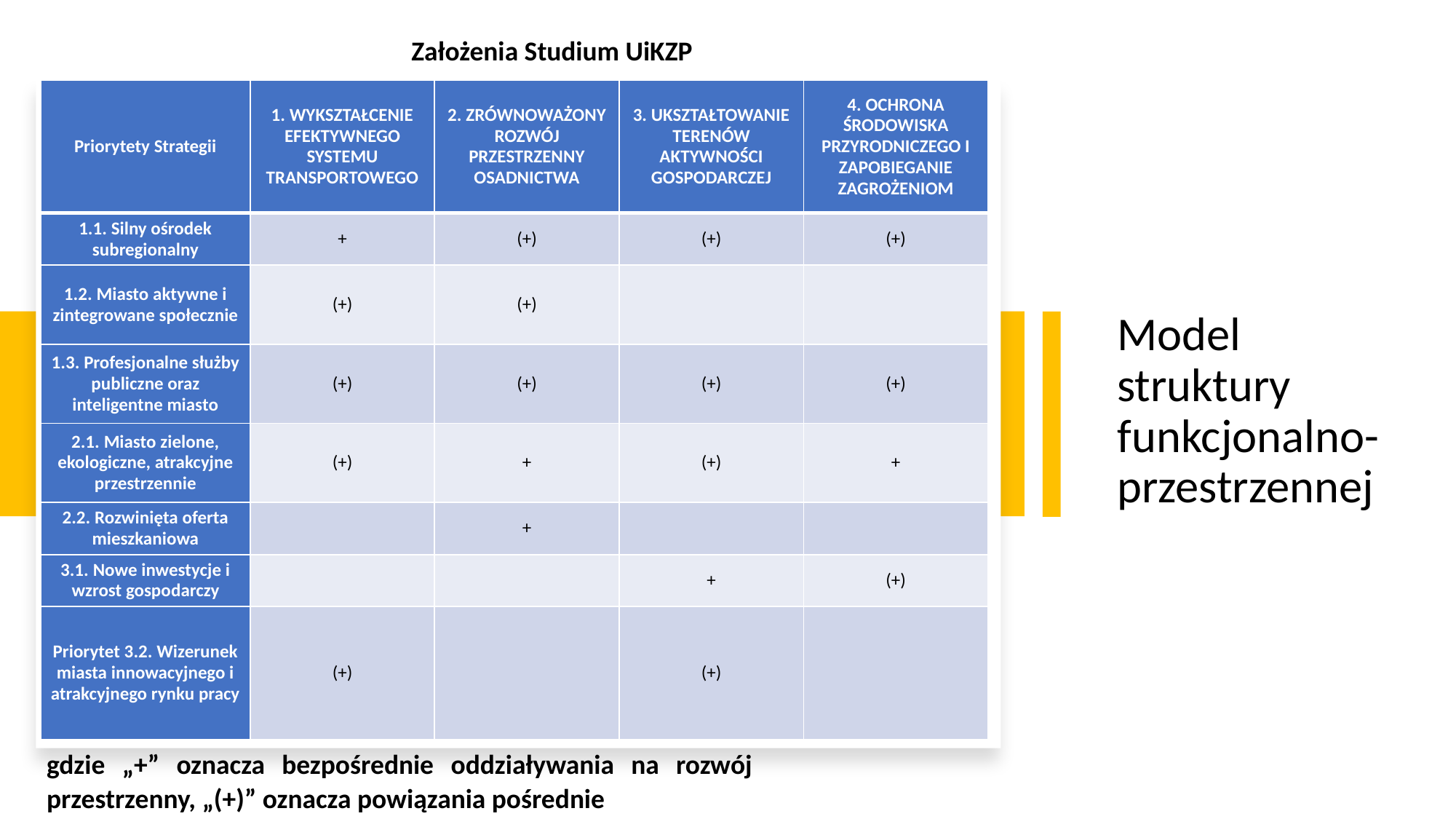

Założenia Studium UiKZP

| Priorytety Strategii | 1. WYKSZTAŁCENIE EFEKTYWNEGO SYSTEMU TRANSPORTOWEGO | 2. ZRÓWNOWAŻONY ROZWÓJ PRZESTRZENNY OSADNICTWA | 3. UKSZTAŁTOWANIE TERENÓW AKTYWNOŚCI GOSPODARCZEJ | 4. OCHRONA ŚRODOWISKA PRZYRODNICZEGO I ZAPOBIEGANIE ZAGROŻENIOM |
| --- | --- | --- | --- | --- |
| 1.1. Silny ośrodek subregionalny | + | (+) | (+) | (+) |
| 1.2. Miasto aktywne i zintegrowane społecznie | (+) | (+) |  |  |
| 1.3. Profesjonalne służby publiczne oraz inteligentne miasto | (+) | (+) | (+) | (+) |
| 2.1. Miasto zielone, ekologiczne, atrakcyjne przestrzennie | (+) | + | (+) | + |
| 2.2. Rozwinięta oferta mieszkaniowa |  | + |  |  |
| 3.1. Nowe inwestycje i wzrost gospodarczy |  |  | + | (+) |
| Priorytet 3.2. Wizerunek miasta innowacyjnego i atrakcyjnego rynku pracy | (+) |  | (+) |  |
# Model struktury funkcjonalno-przestrzennej

gdzie „+” oznacza bezpośrednie oddziaływania na rozwój przestrzenny, „(+)” oznacza powiązania pośrednie